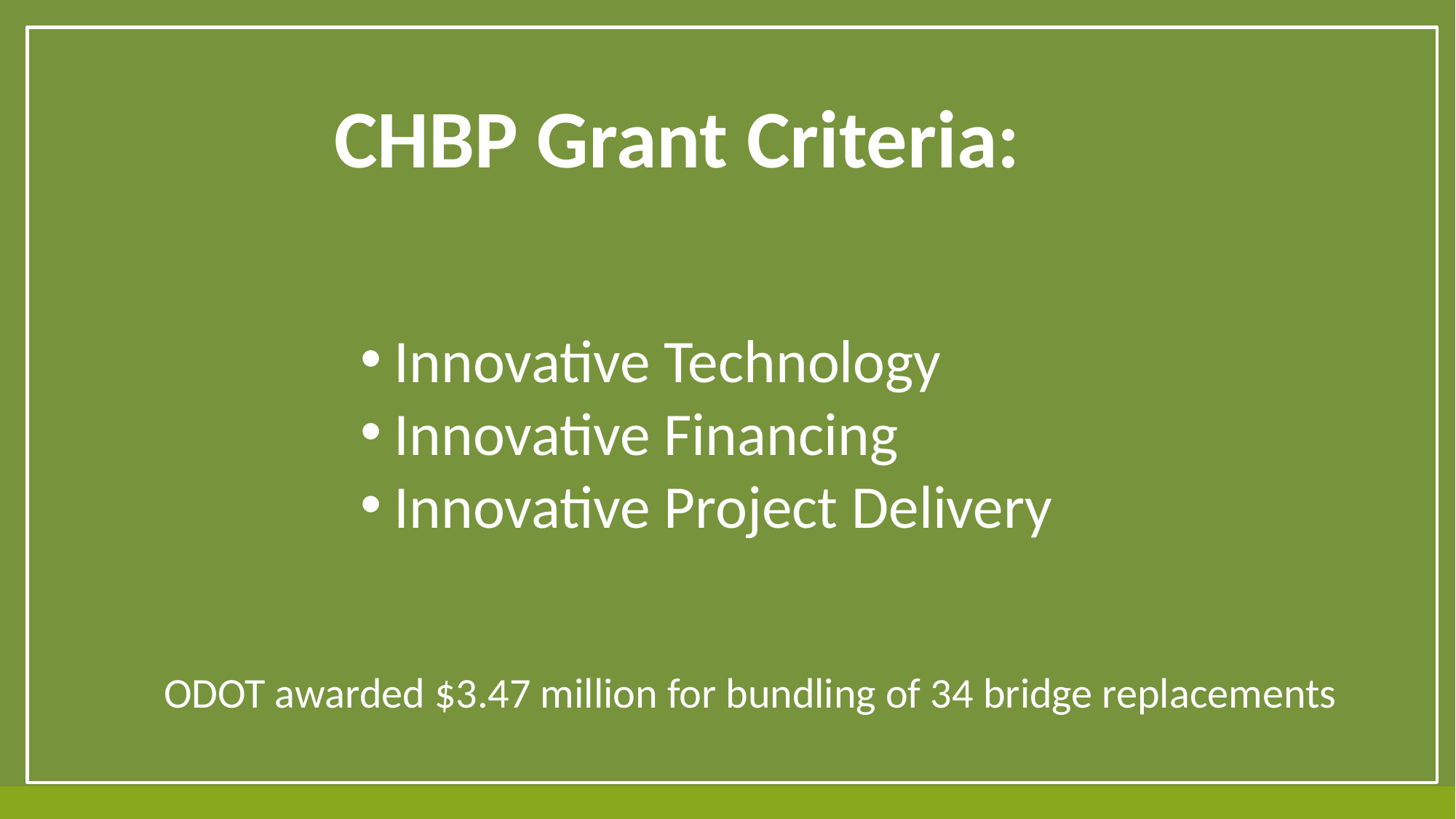

# CHBP Grant Criteria:

Innovative Technology
Innovative Financing
Innovative Project Delivery
ODOT awarded $3.47 million for bundling of 34 bridge replacements